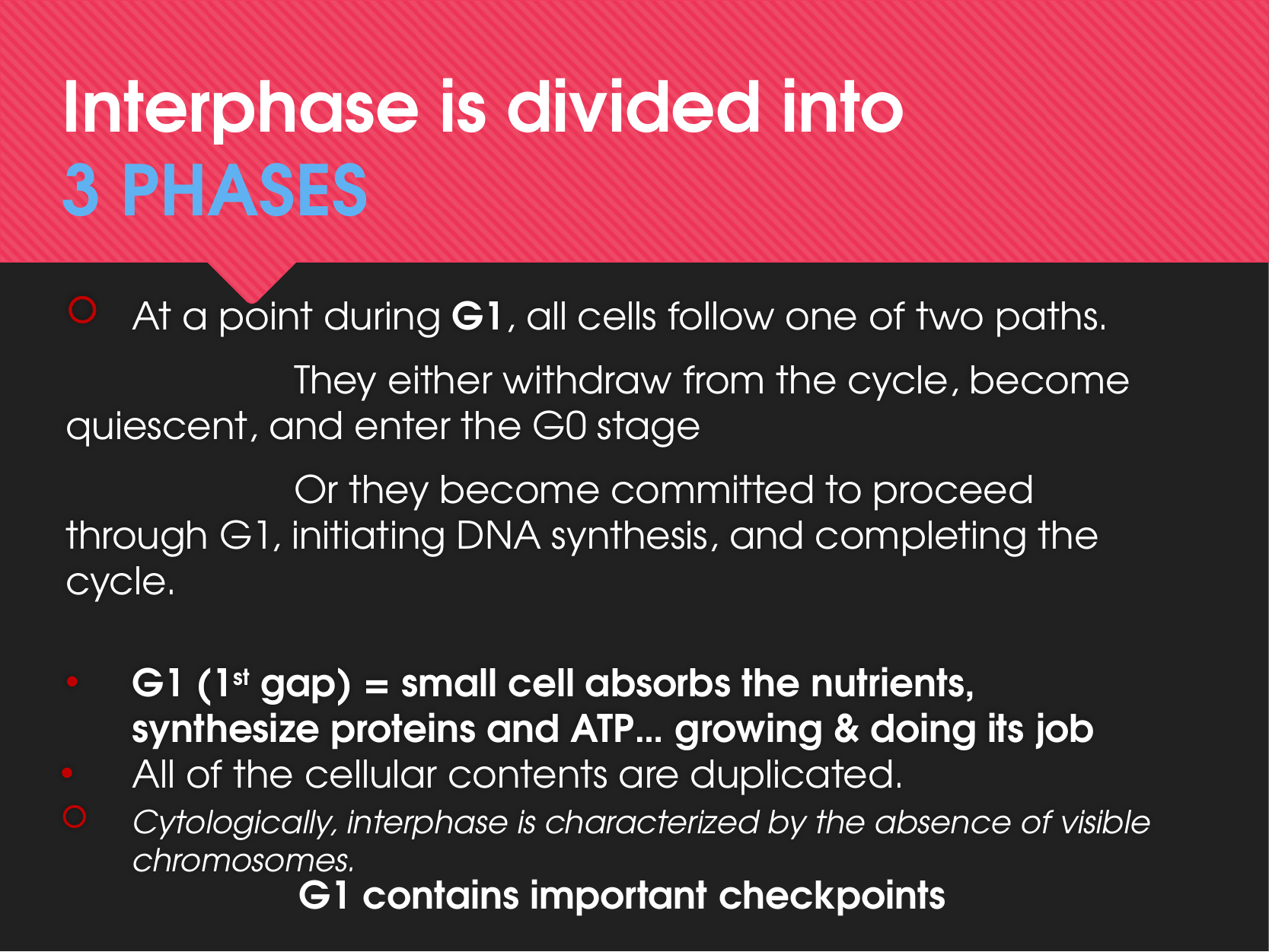

Interphase is divided into
3 PHASES
At a point during G1, all cells follow one of two paths.
		They either withdraw from the cycle, become quiescent, and enter the G0 stage
		Or they become committed to proceed through G1, initiating DNA synthesis, and completing the cycle.

G1 (1st gap) = small cell absorbs the nutrients, synthesize proteins and ATP… growing & doing its job
All of the cellular contents are duplicated.
Cytologically, interphase is characterized by the absence of visible chromosomes.
G1 contains important checkpoints